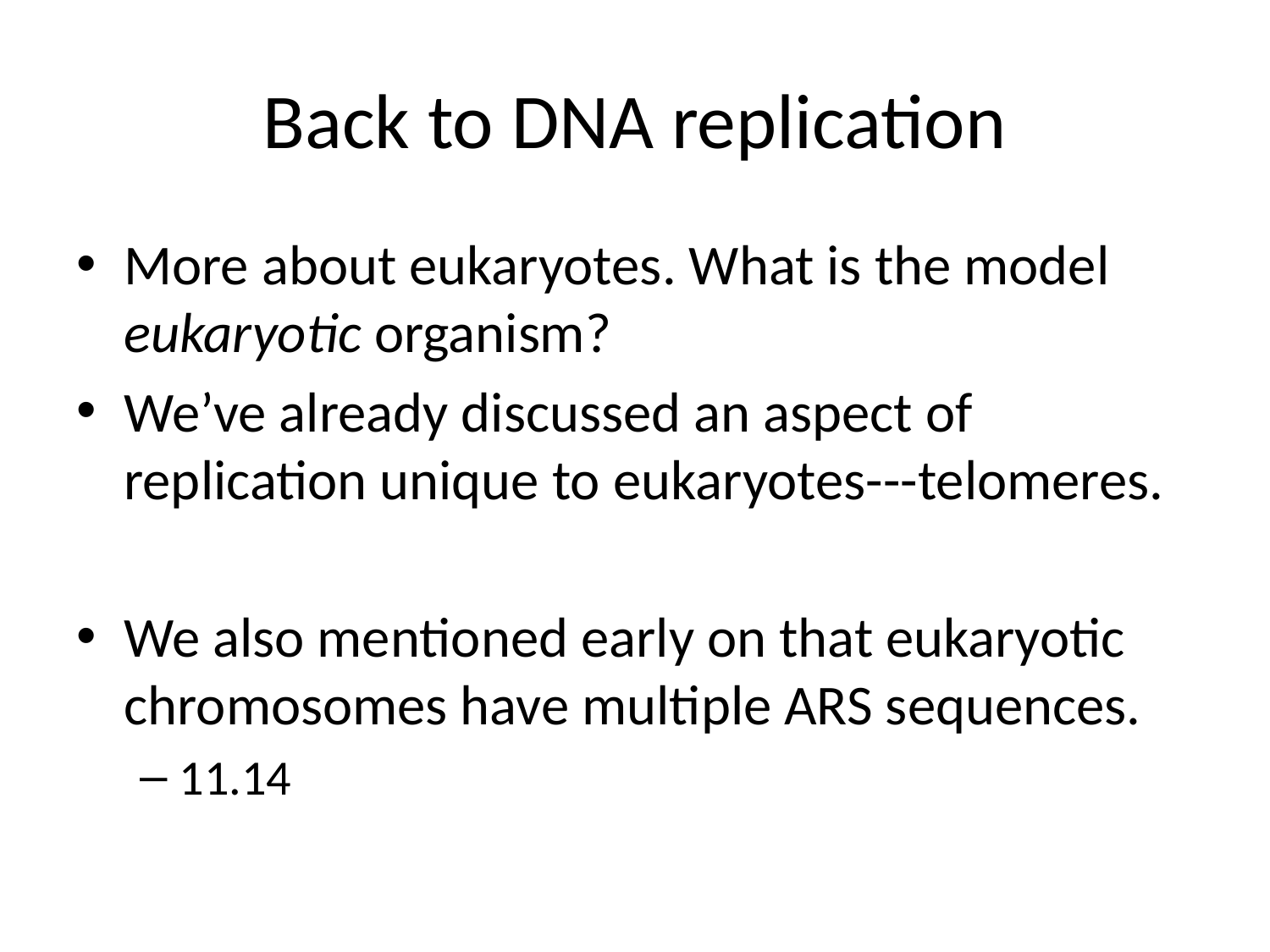

# Back to DNA replication
More about eukaryotes. What is the model eukaryotic organism?
We’ve already discussed an aspect of replication unique to eukaryotes---telomeres.

We also mentioned early on that eukaryotic chromosomes have multiple ARS sequences.
11.14